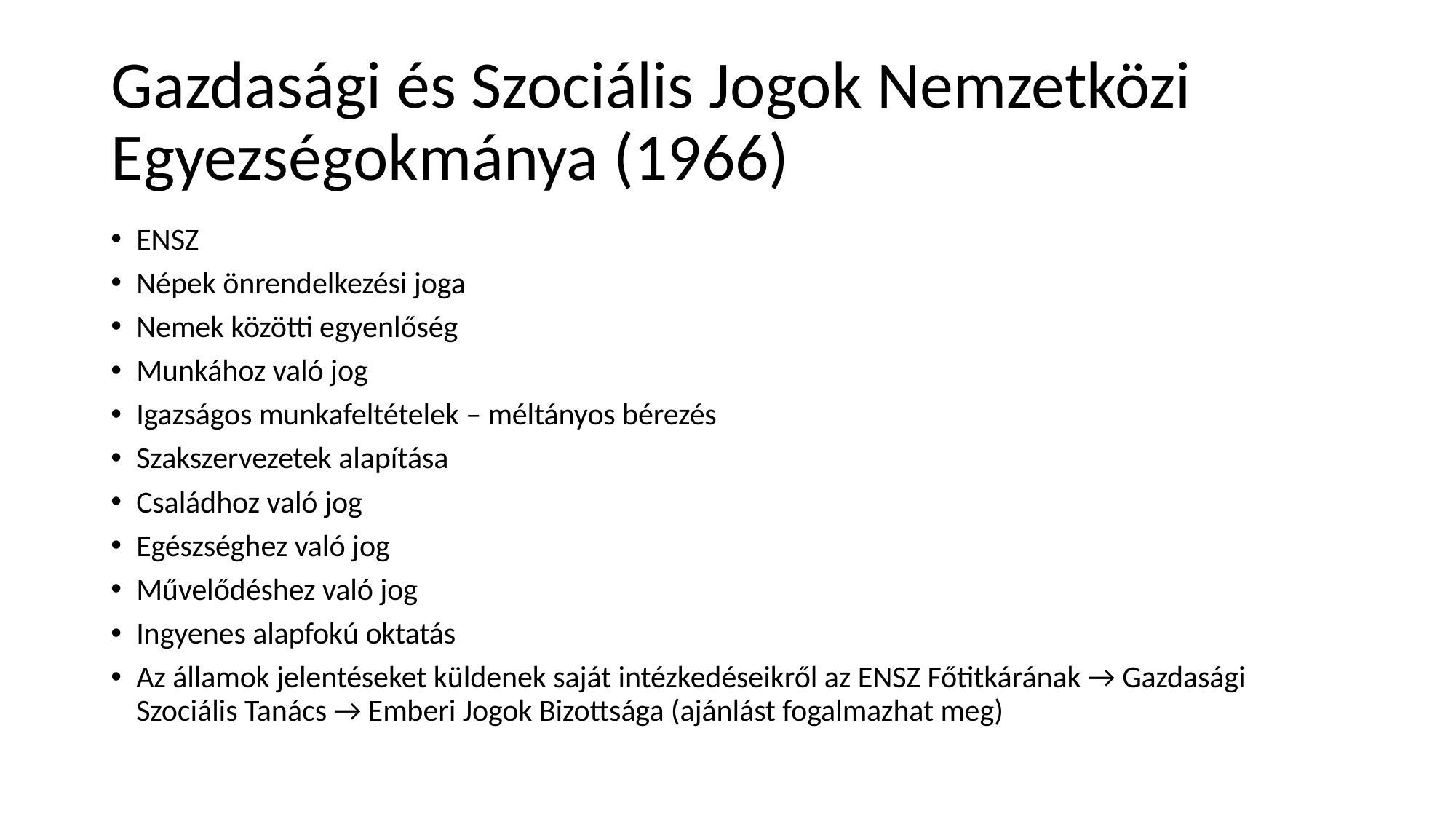

# Gazdasági és Szociális Jogok Nemzetközi Egyezségokmánya (1966)
ENSZ
Népek önrendelkezési joga
Nemek közötti egyenlőség
Munkához való jog
Igazságos munkafeltételek – méltányos bérezés
Szakszervezetek alapítása
Családhoz való jog
Egészséghez való jog
Művelődéshez való jog
Ingyenes alapfokú oktatás
Az államok jelentéseket küldenek saját intézkedéseikről az ENSZ Főtitkárának → Gazdasági Szociális Tanács → Emberi Jogok Bizottsága (ajánlást fogalmazhat meg)